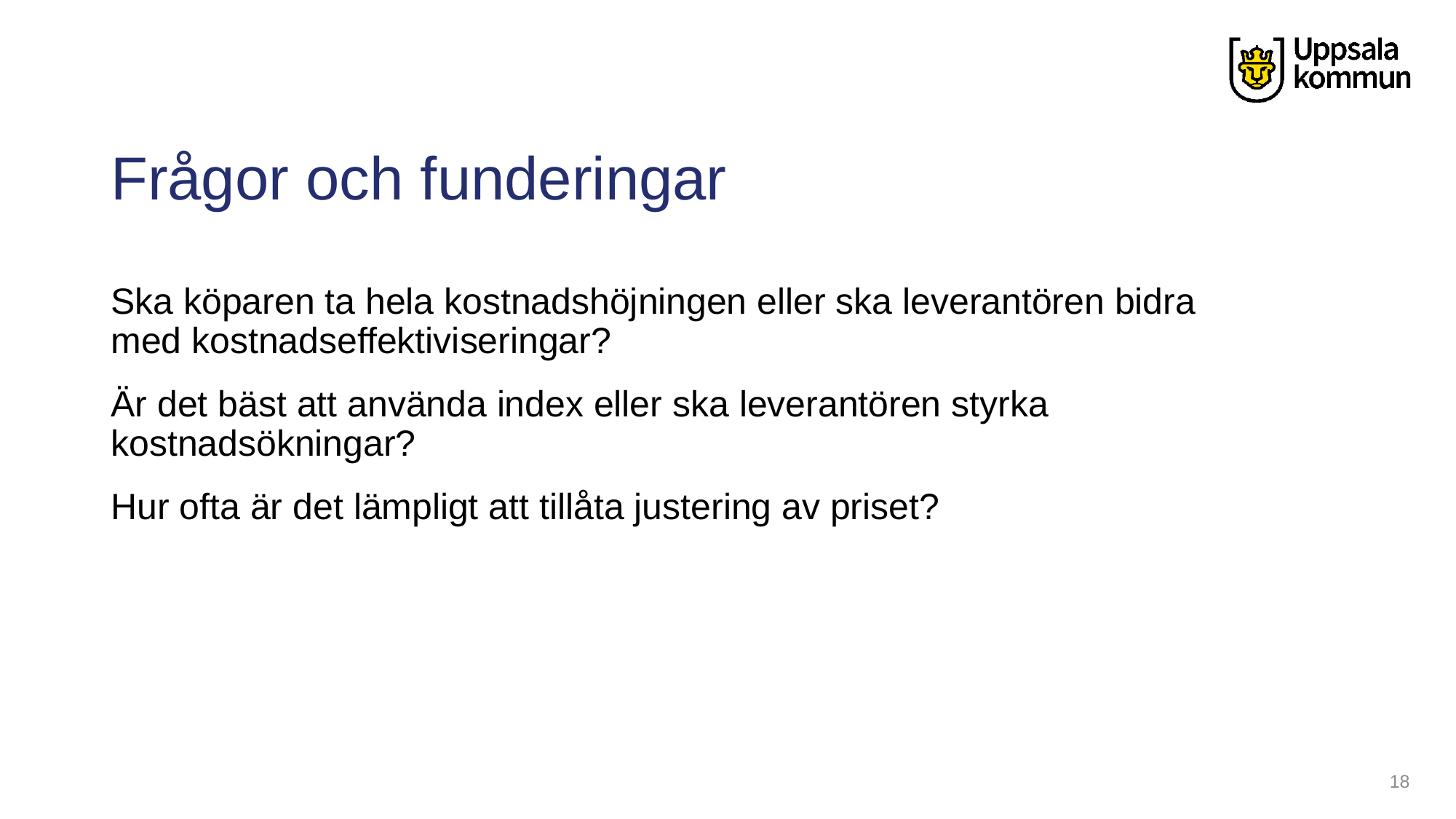

# Frågor och funderingar
Ska köparen ta hela kostnadshöjningen eller ska leverantören bidra med kostnadseffektiviseringar?
Är det bäst att använda index eller ska leverantören styrka kostnadsökningar?
Hur ofta är det lämpligt att tillåta justering av priset?

18